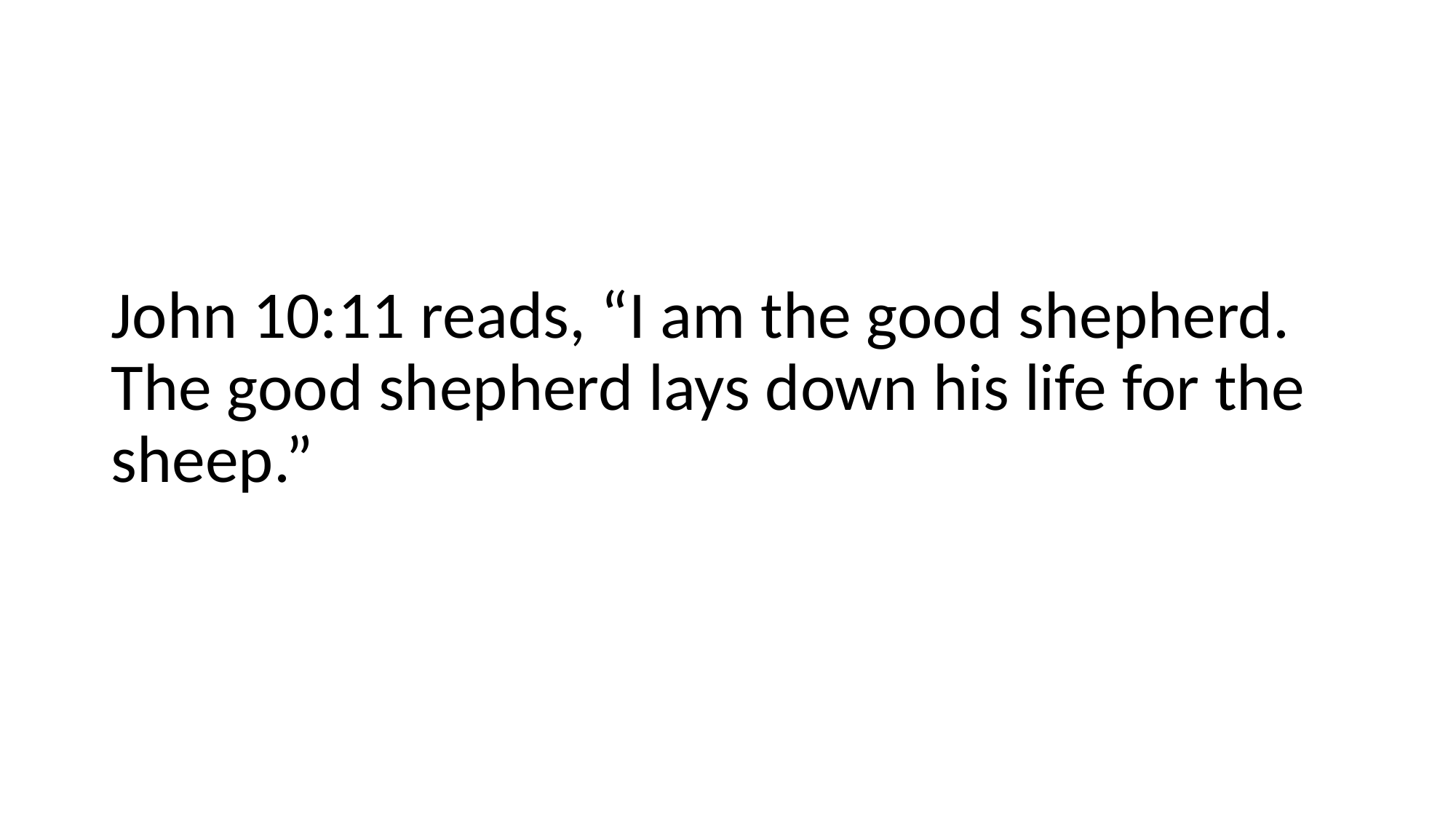

# John 10:11 reads, “I am the good shepherd. The good shepherd lays down his life for the sheep.”